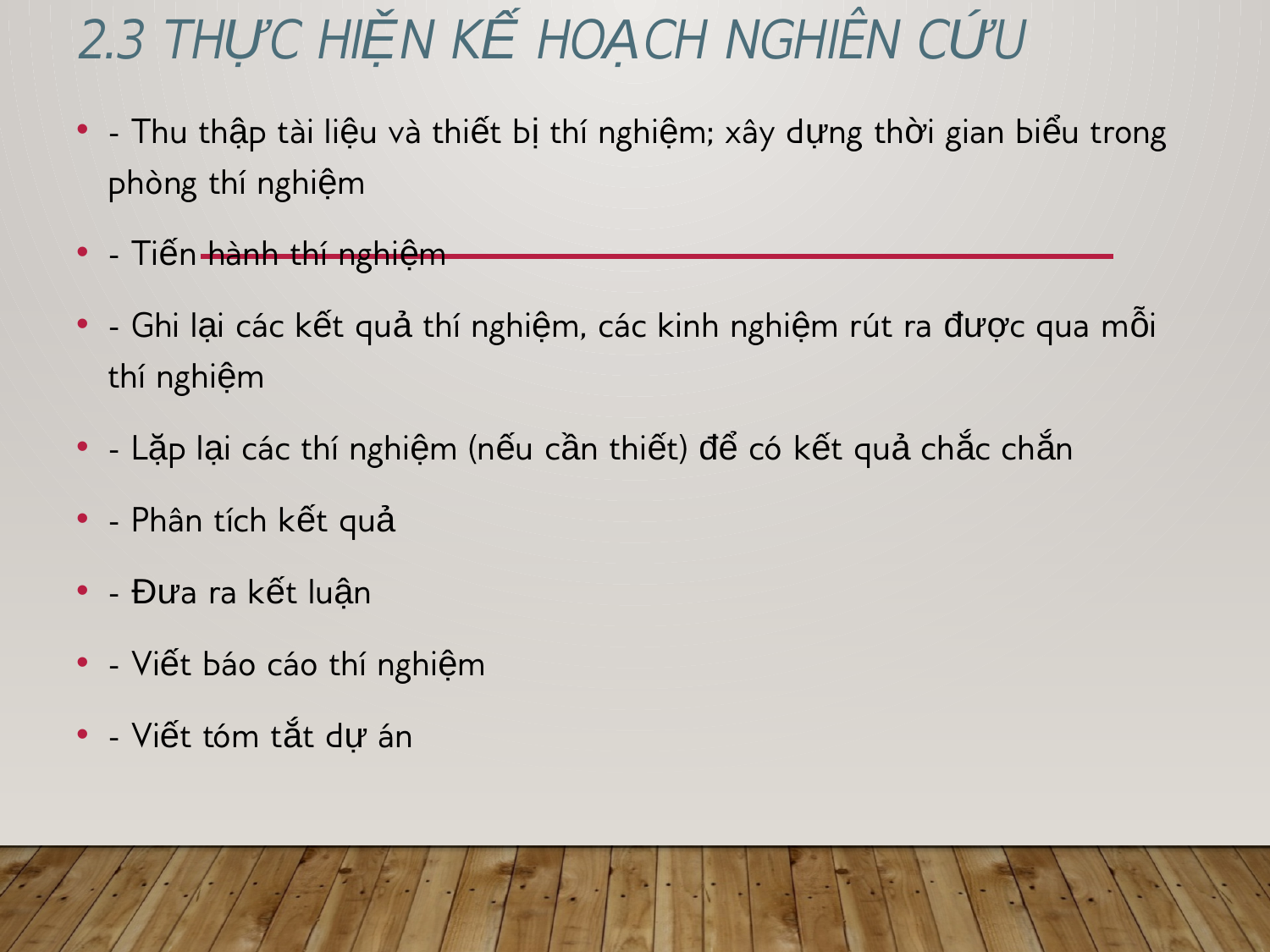

# 2.3 Thực hiện kế hoạch nghiên cứu
- Thu thập tài liệu và thiết bị thí nghiệm; xây dựng thời gian biểu trong phòng thí nghiệm
- Tiến hành thí nghiệm
- Ghi lại các kết quả thí nghiệm, các kinh nghiệm rút ra được qua mỗi thí nghiệm
- Lặp lại các thí nghiệm (nếu cần thiết) để có kết quả chắc chắn
- Phân tích kết quả
- Đưa ra kết luận
- Viết báo cáo thí nghiệm
- Viết tóm tắt dự án